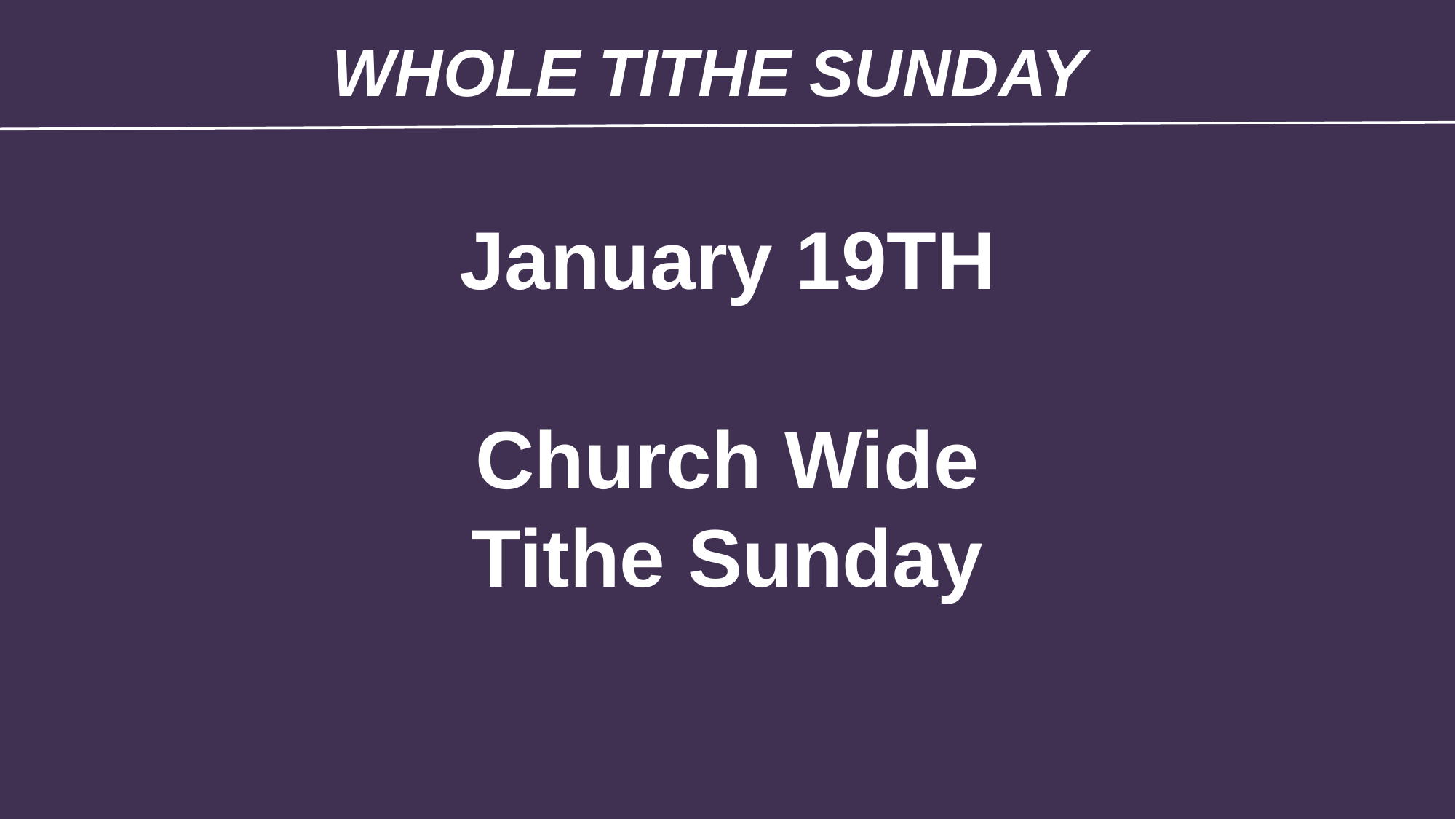

WHOLE TITHE SUNDAY
January 19TH
Church Wide
Tithe Sunday